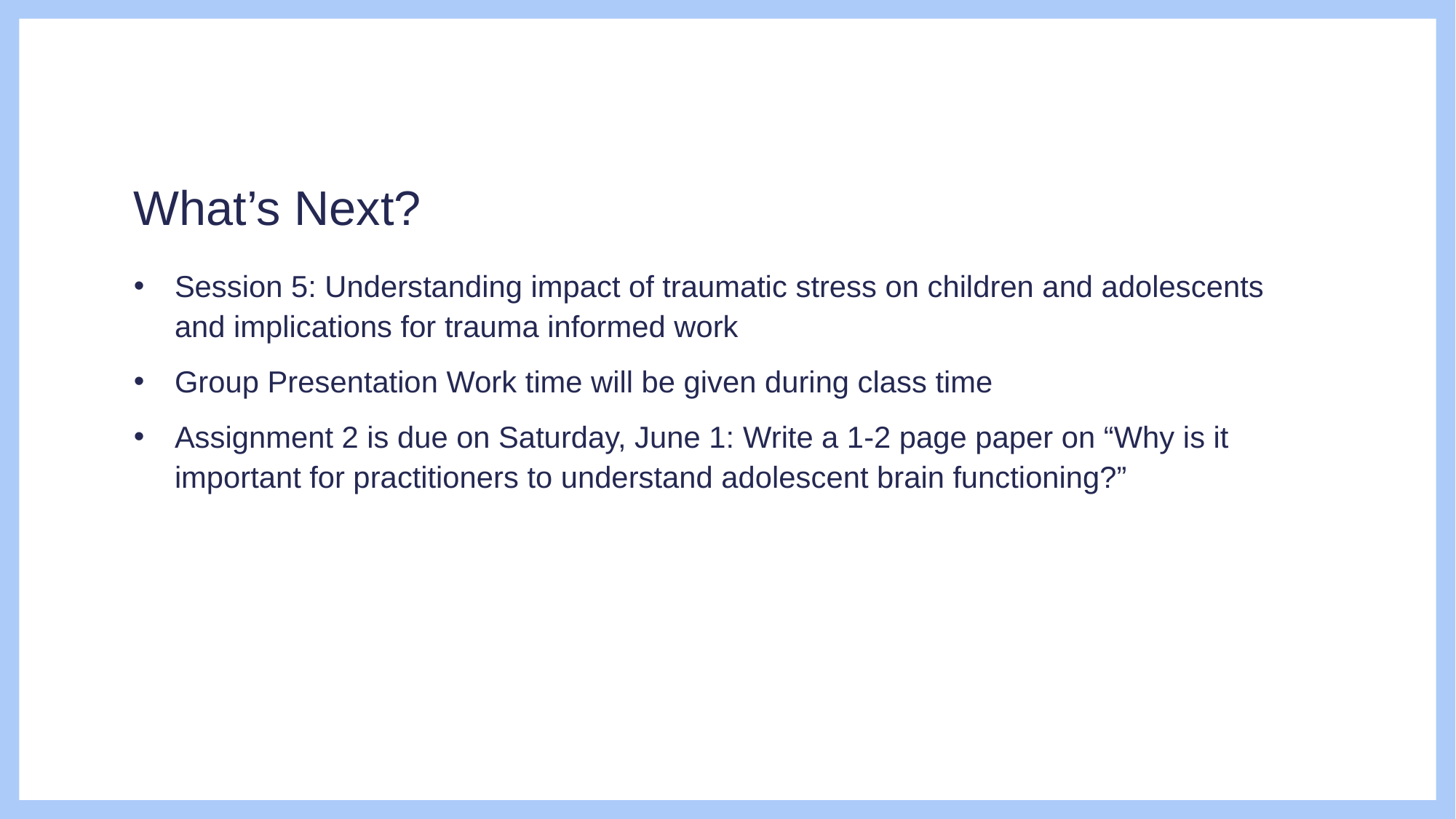

# What’s Next?
Session 5: Understanding impact of traumatic stress on children and adolescents and implications for trauma informed work
Group Presentation Work time will be given during class time
Assignment 2 is due on Saturday, June 1: Write a 1-2 page paper on “Why is it important for practitioners to understand adolescent brain functioning?”